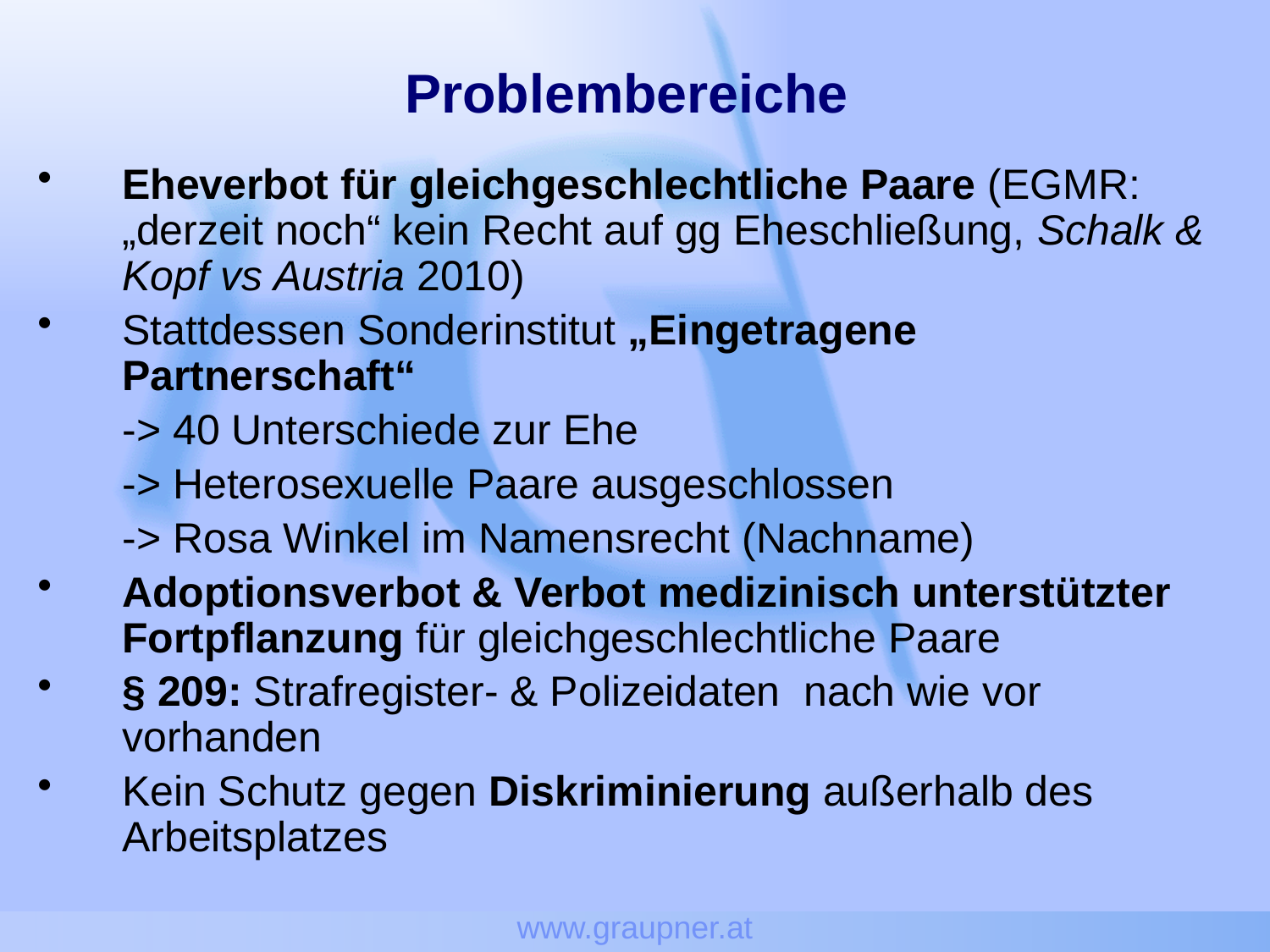

www.graupner.at

# Problembereiche
Eheverbot für gleichgeschlechtliche Paare (EGMR: „derzeit noch“ kein Recht auf gg Eheschließung, Schalk & Kopf vs Austria 2010)
Stattdessen Sonderinstitut „Eingetragene Partnerschaft“
	-> 40 Unterschiede zur Ehe
	-> Heterosexuelle Paare ausgeschlossen
	-> Rosa Winkel im Namensrecht (Nachname)
Adoptionsverbot & Verbot medizinisch unterstützter Fortpflanzung für gleichgeschlechtliche Paare
§ 209: Strafregister- & Polizeidaten  nach wie vor vorhanden
Kein Schutz gegen Diskriminierung außerhalb des Arbeitsplatzes